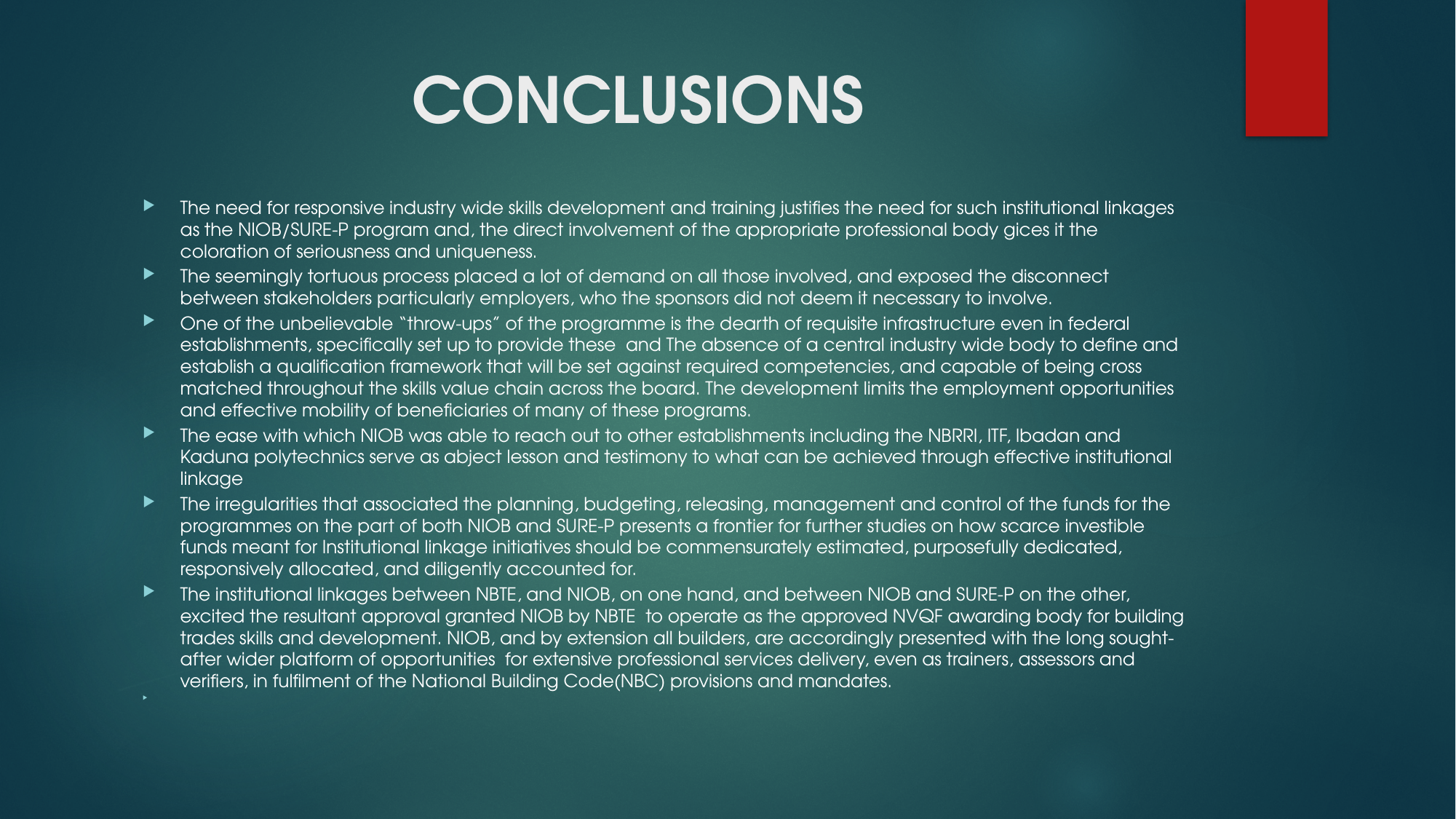

# CONCLUSIONS

The need for responsive industry wide skills development and training justifies the need for such institutional linkages as the NIOB/SURE-P program and, the direct involvement of the appropriate professional body gices it the coloration of seriousness and uniqueness.
The seemingly tortuous process placed a lot of demand on all those involved, and exposed the disconnect between stakeholders particularly employers, who the sponsors did not deem it necessary to involve.
One of the unbelievable “throw-ups” of the programme is the dearth of requisite infrastructure even in federal establishments, specifically set up to provide these  and The absence of a central industry wide body to define and establish a qualification framework that will be set against required competencies, and capable of being cross matched throughout the skills value chain across the board. The development limits the employment opportunities and effective mobility of beneficiaries of many of these programs.
The ease with which NIOB was able to reach out to other establishments including the NBRRI, ITF, Ibadan and Kaduna polytechnics serve as abject lesson and testimony to what can be achieved through effective institutional linkage
The irregularities that associated the planning, budgeting, releasing, management and control of the funds for the programmes on the part of both NIOB and SURE-P presents a frontier for further studies on how scarce investible funds meant for Institutional linkage initiatives should be commensurately estimated, purposefully dedicated, responsively allocated, and diligently accounted for.
The institutional linkages between NBTE, and NIOB, on one hand, and between NIOB and SURE-P on the other, excited the resultant approval granted NIOB by NBTE  to operate as the approved NVQF awarding body for building trades skills and development. NIOB, and by extension all builders, are accordingly presented with the long sought-after wider platform of opportunities  for extensive professional services delivery, even as trainers, assessors and verifiers, in fulfilment of the National Building Code(NBC) provisions and mandates.